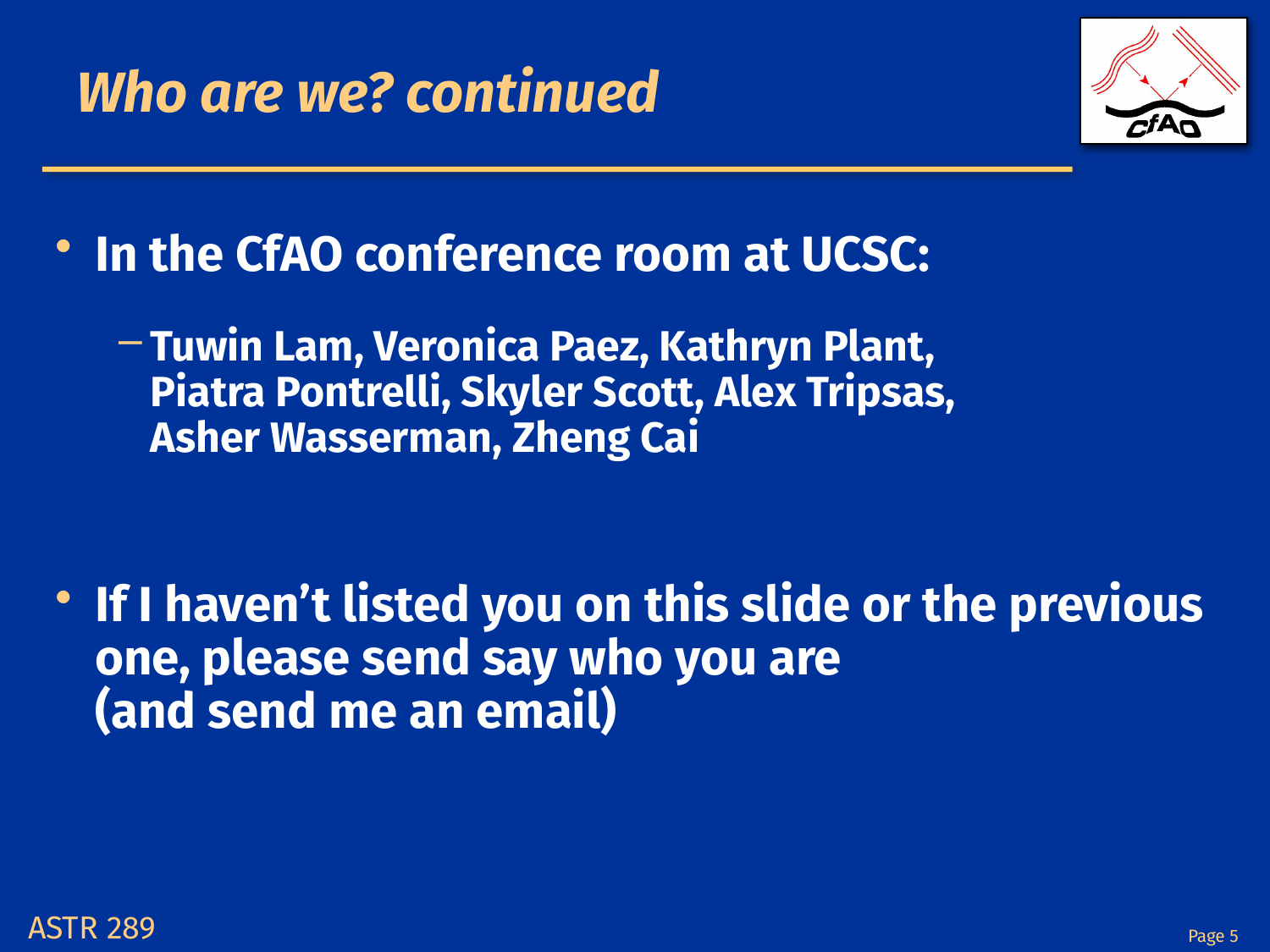

# Who are we? continued
In the CfAO conference room at UCSC:
Tuwin Lam, Veronica Paez, Kathryn Plant,
Piatra Pontrelli, Skyler Scott, Alex Tripsas,
Asher Wasserman, Zheng Cai

If I haven’t listed you on this slide or the previous one, please send say who you are
(and send me an email)